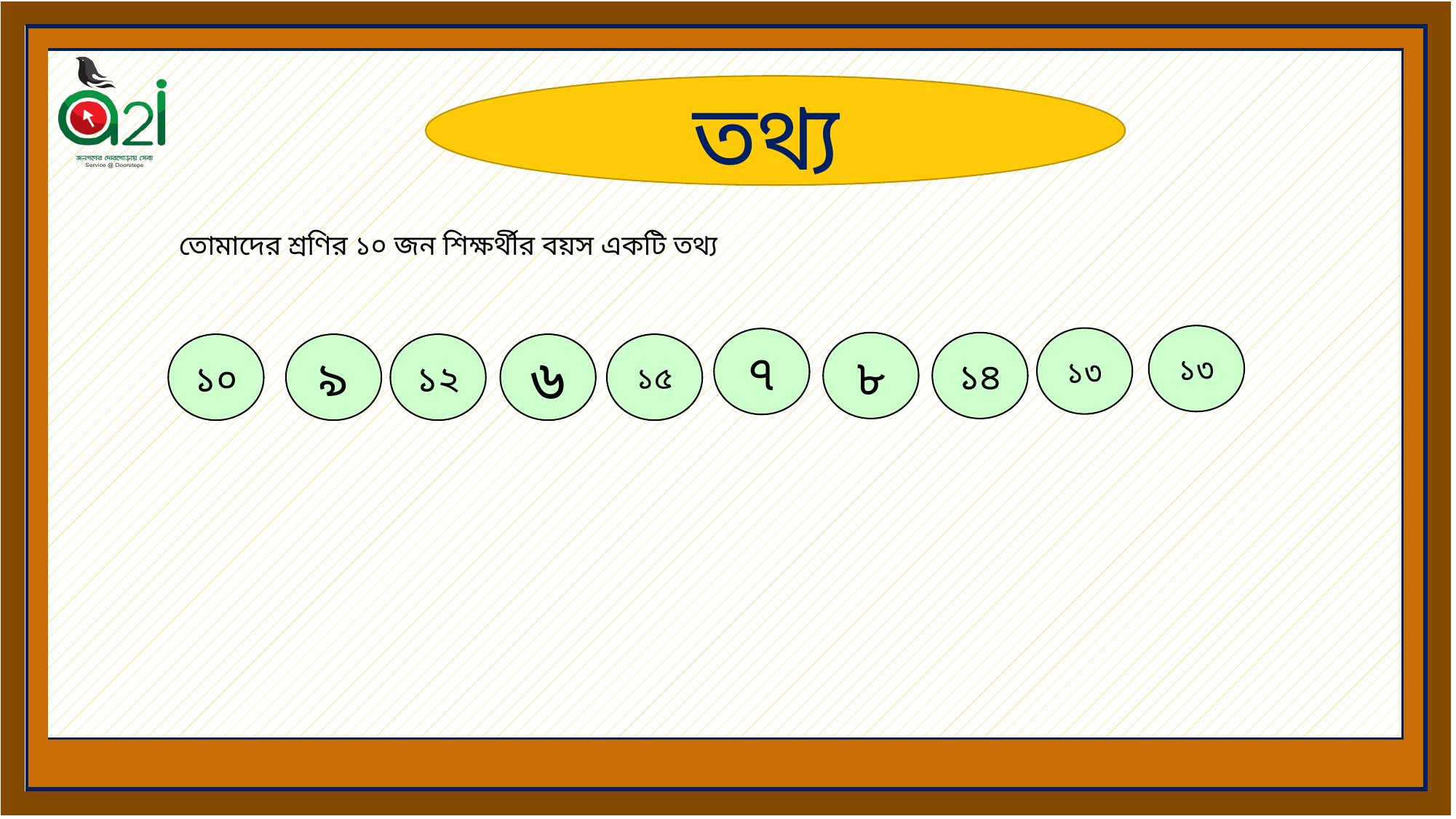

তথ্য

তোমাদের শ্রণির ১০ জন শিক্ষর্থীর বয়স একটি তথ্য
১৩
১৩
৭
৮
১৪
১০
৯
১২
৬
১৫